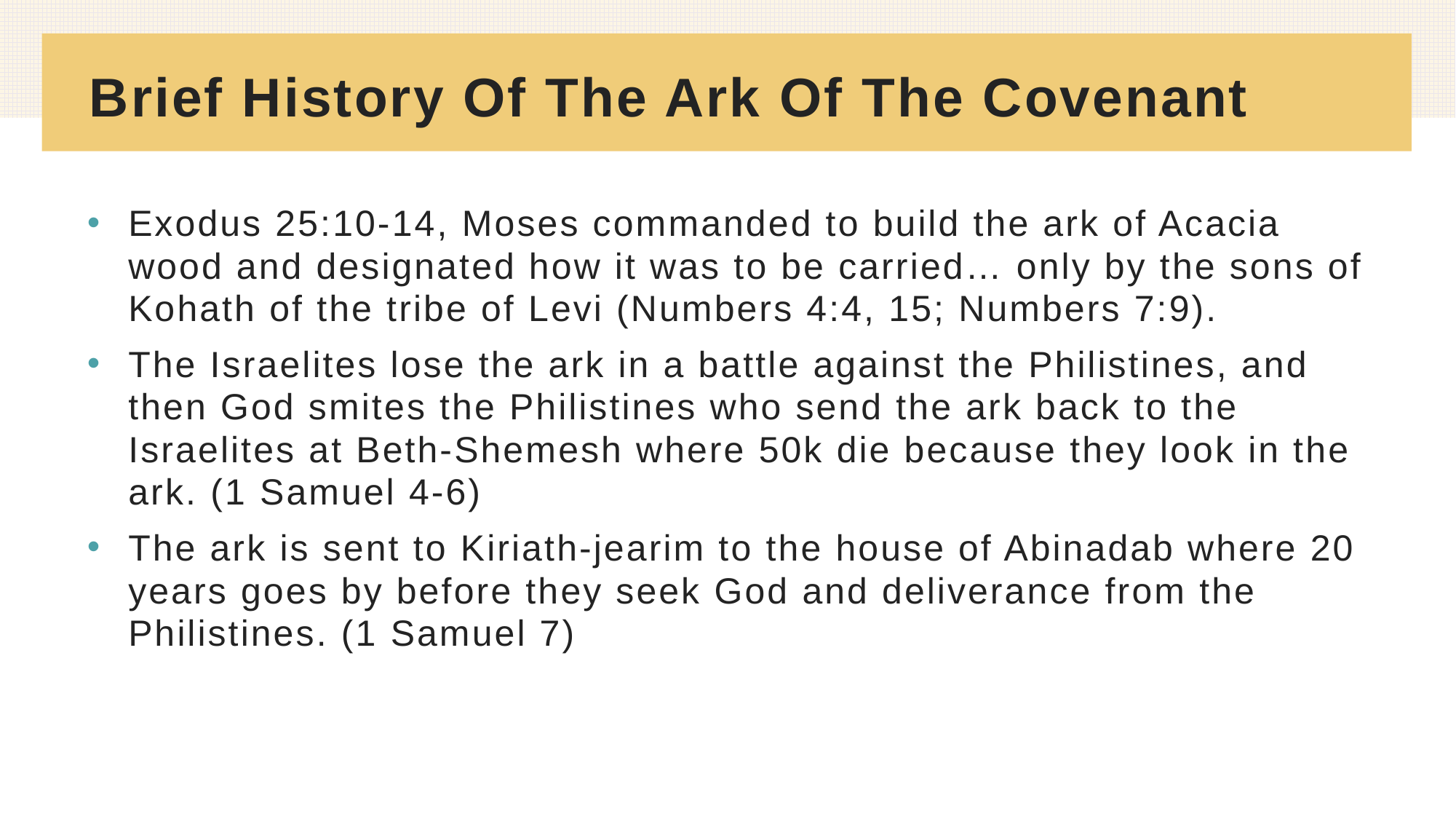

# Brief History Of The Ark Of The Covenant
Exodus 25:10-14, Moses commanded to build the ark of Acacia wood and designated how it was to be carried… only by the sons of Kohath of the tribe of Levi (Numbers 4:4, 15; Numbers 7:9).
The Israelites lose the ark in a battle against the Philistines, and then God smites the Philistines who send the ark back to the Israelites at Beth-Shemesh where 50k die because they look in the ark. (1 Samuel 4-6)
The ark is sent to Kiriath-jearim to the house of Abinadab where 20 years goes by before they seek God and deliverance from the Philistines. (1 Samuel 7)